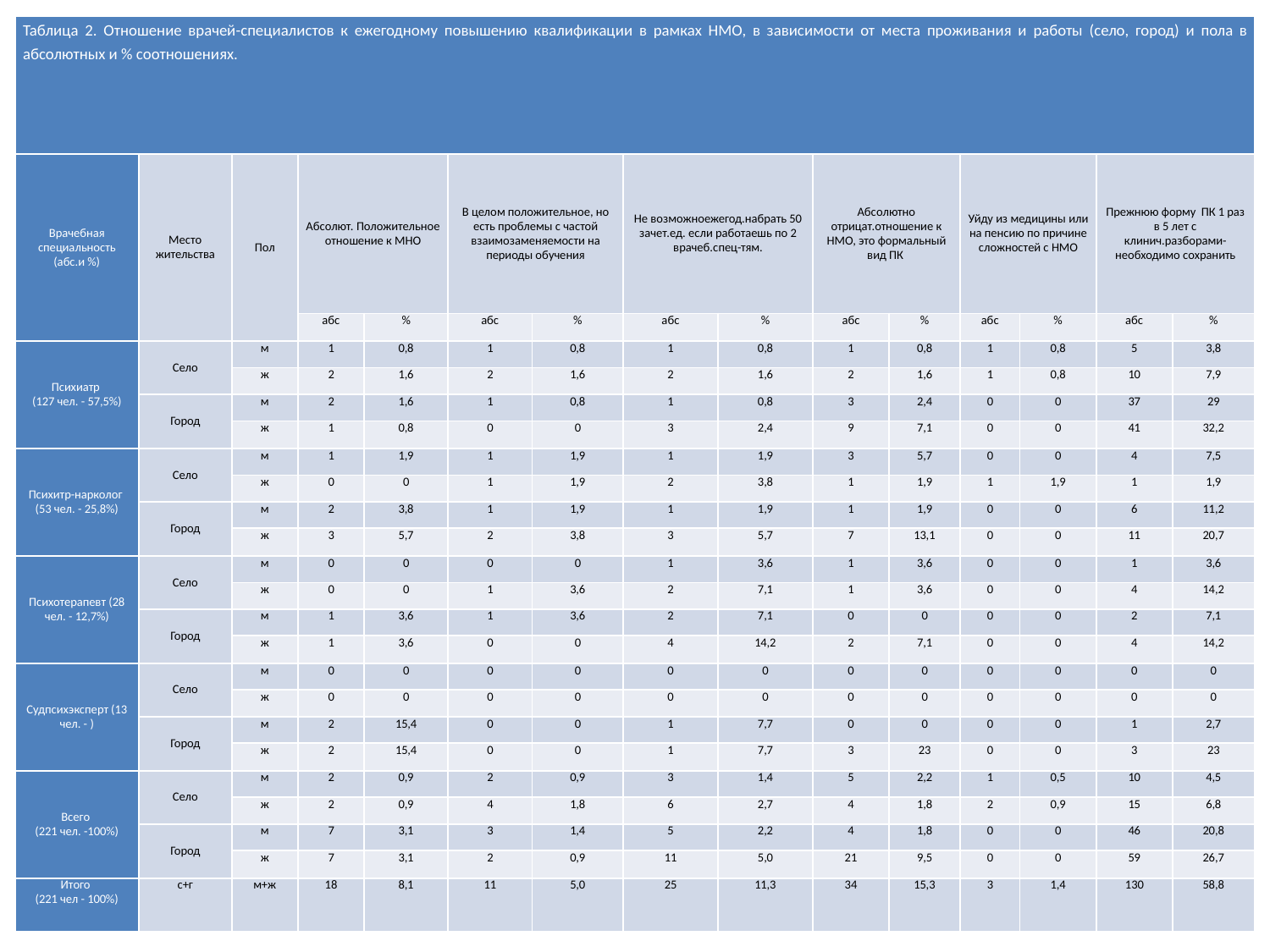

| Таблица 2. Отношение врачей-специалистов к ежегодному повышению квалификации в рамках НМО, в зависимости от места проживания и работы (село, город) и пола в абсолютных и % соотношениях. |  |  |  |  |  |  |  |  |  |  |  |  |  |  |
| --- | --- | --- | --- | --- | --- | --- | --- | --- | --- | --- | --- | --- | --- | --- |
| Врачебная специальность (абс.и %) | Место жительства | Пол | Абсолют. Положительное отношение к МНО |  | В целом положительное, но есть проблемы с частой взаимозаменяемости на периоды обучения |  | Не возможноежегод.набрать 50 зачет.ед. если работаешь по 2 врачеб.спец-тям. |  | Абсолютно отрицат.отношение к НМО, это формальный вид ПК |  | Уйду из медицины или на пенсию по причине сложностей с НМО |  | Прежнюю форму ПК 1 раз в 5 лет с клинич.разборами-необходимо сохранить |  |
|  |  |  | абс | % | абс | % | абс | % | абс | % | абс | % | абс | % |
| Психиатр (127 чел. - 57,5%) | Село | м | 1 | 0,8 | 1 | 0,8 | 1 | 0,8 | 1 | 0,8 | 1 | 0,8 | 5 | 3,8 |
|  |  | ж | 2 | 1,6 | 2 | 1,6 | 2 | 1,6 | 2 | 1,6 | 1 | 0,8 | 10 | 7,9 |
|  | Город | м | 2 | 1,6 | 1 | 0,8 | 1 | 0,8 | 3 | 2,4 | 0 | 0 | 37 | 29 |
|  |  | ж | 1 | 0,8 | 0 | 0 | 3 | 2,4 | 9 | 7,1 | 0 | 0 | 41 | 32,2 |
| Психитр-нарколог (53 чел. - 25,8%) | Село | м | 1 | 1,9 | 1 | 1,9 | 1 | 1,9 | 3 | 5,7 | 0 | 0 | 4 | 7,5 |
|  |  | ж | 0 | 0 | 1 | 1,9 | 2 | 3,8 | 1 | 1,9 | 1 | 1,9 | 1 | 1,9 |
|  | Город | м | 2 | 3,8 | 1 | 1,9 | 1 | 1,9 | 1 | 1,9 | 0 | 0 | 6 | 11,2 |
|  |  | ж | 3 | 5,7 | 2 | 3,8 | 3 | 5,7 | 7 | 13,1 | 0 | 0 | 11 | 20,7 |
| Психотерапевт (28 чел. - 12,7%) | Село | м | 0 | 0 | 0 | 0 | 1 | 3,6 | 1 | 3,6 | 0 | 0 | 1 | 3,6 |
|  |  | ж | 0 | 0 | 1 | 3,6 | 2 | 7,1 | 1 | 3,6 | 0 | 0 | 4 | 14,2 |
|  | Город | м | 1 | 3,6 | 1 | 3,6 | 2 | 7,1 | 0 | 0 | 0 | 0 | 2 | 7,1 |
|  |  | ж | 1 | 3,6 | 0 | 0 | 4 | 14,2 | 2 | 7,1 | 0 | 0 | 4 | 14,2 |
| Судпсихэксперт (13 чел. - ) | Село | м | 0 | 0 | 0 | 0 | 0 | 0 | 0 | 0 | 0 | 0 | 0 | 0 |
|  |  | ж | 0 | 0 | 0 | 0 | 0 | 0 | 0 | 0 | 0 | 0 | 0 | 0 |
|  | Город | м | 2 | 15,4 | 0 | 0 | 1 | 7,7 | 0 | 0 | 0 | 0 | 1 | 2,7 |
|  |  | ж | 2 | 15,4 | 0 | 0 | 1 | 7,7 | 3 | 23 | 0 | 0 | 3 | 23 |
| Всего (221 чел. -100%) | Село | м | 2 | 0,9 | 2 | 0,9 | 3 | 1,4 | 5 | 2,2 | 1 | 0,5 | 10 | 4,5 |
|  |  | ж | 2 | 0,9 | 4 | 1,8 | 6 | 2,7 | 4 | 1,8 | 2 | 0,9 | 15 | 6,8 |
|  | Город | м | 7 | 3,1 | 3 | 1,4 | 5 | 2,2 | 4 | 1,8 | 0 | 0 | 46 | 20,8 |
|  |  | ж | 7 | 3,1 | 2 | 0,9 | 11 | 5,0 | 21 | 9,5 | 0 | 0 | 59 | 26,7 |
| Итого (221 чел - 100%) | с+г | м+ж | 18 | 8,1 | 11 | 5,0 | 25 | 11,3 | 34 | 15,3 | 3 | 1,4 | 130 | 58,8 |
#